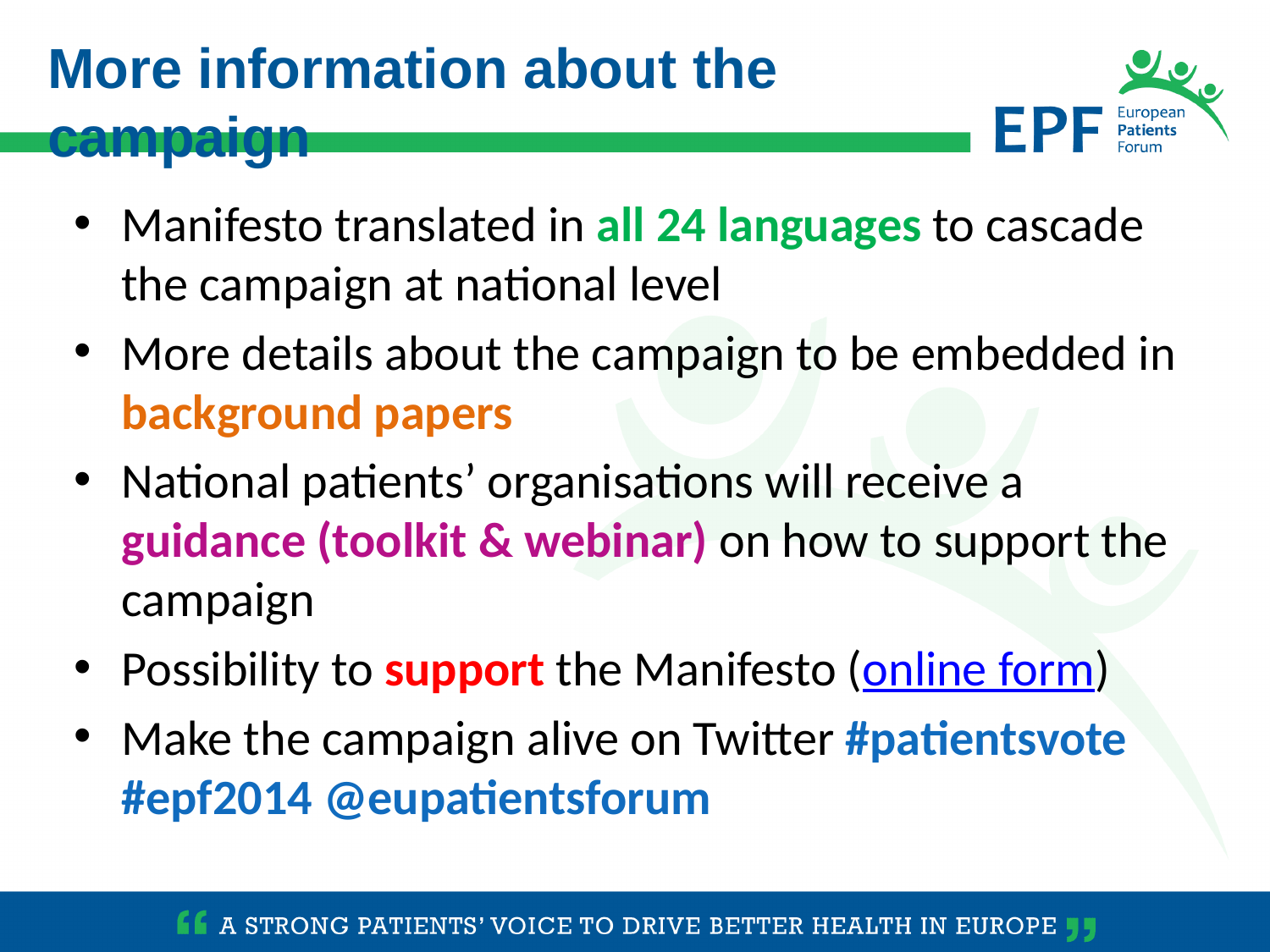

More information about the campaign
Manifesto translated in all 24 languages to cascade the campaign at national level
More details about the campaign to be embedded in background papers
National patients’ organisations will receive a guidance (toolkit & webinar) on how to support the campaign
Possibility to support the Manifesto (online form)
Make the campaign alive on Twitter #patientsvote #epf2014 @eupatientsforum